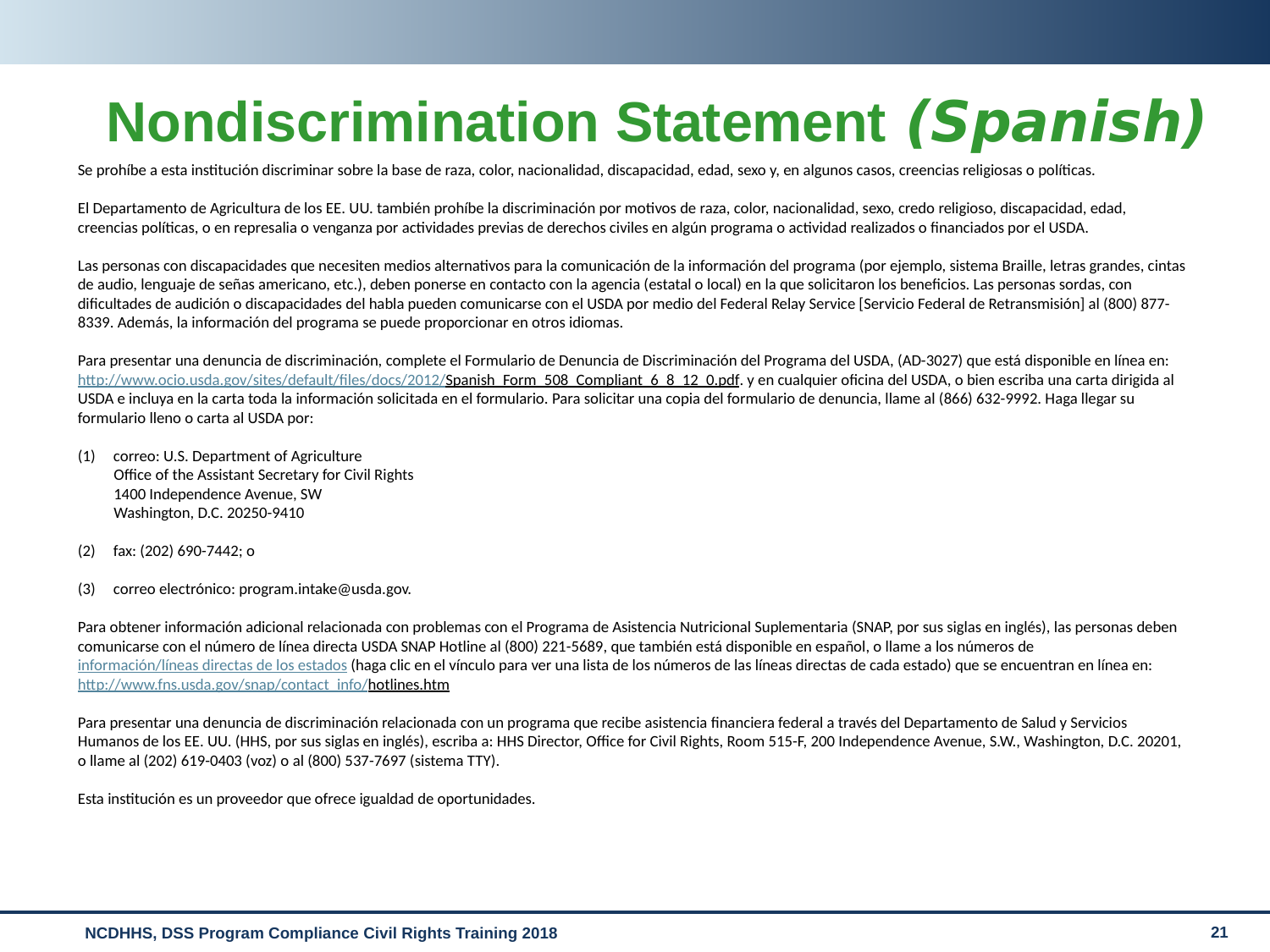

# Nondiscrimination Statement (Spanish)
Se prohíbe a esta institución discriminar sobre la base de raza, color, nacionalidad, discapacidad, edad, sexo y, en algunos casos, creencias religiosas o políticas.

El Departamento de Agricultura de los EE. UU. también prohíbe la discriminación por motivos de raza, color, nacionalidad, sexo, credo religioso, discapacidad, edad, creencias políticas, o en represalia o venganza por actividades previas de derechos civiles en algún programa o actividad realizados o financiados por el USDA.

Las personas con discapacidades que necesiten medios alternativos para la comunicación de la información del programa (por ejemplo, sistema Braille, letras grandes, cintas de audio, lenguaje de señas americano, etc.), deben ponerse en contacto con la agencia (estatal o local) en la que solicitaron los beneficios. Las personas sordas, con dificultades de audición o discapacidades del habla pueden comunicarse con el USDA por medio del Federal Relay Service [Servicio Federal de Retransmisión] al (800) 877-8339. Además, la información del programa se puede proporcionar en otros idiomas.

Para presentar una denuncia de discriminación, complete el Formulario de Denuncia de Discriminación del Programa del USDA, (AD-3027) que está disponible en línea en: http://www.ocio.usda.gov/sites/default/files/docs/2012/Spanish_Form_508_Compliant_6_8_12_0.pdf. y en cualquier oficina del USDA, o bien escriba una carta dirigida al USDA e incluya en la carta toda la información solicitada en el formulario. Para solicitar una copia del formulario de denuncia, llame al (866) 632-9992. Haga llegar su formulario lleno o carta al USDA por:

(1)     correo: U.S. Department of Agriculture
          Office of the Assistant Secretary for Civil Rights
          1400 Independence Avenue, SW
          Washington, D.C. 20250-9410

(2)     fax: (202) 690-7442; o

(3)     correo electrónico: program.intake@usda.gov.

Para obtener información adicional relacionada con problemas con el Programa de Asistencia Nutricional Suplementaria (SNAP, por sus siglas en inglés), las personas deben comunicarse con el número de línea directa USDA SNAP Hotline al (800) 221-5689, que también está disponible en español, o llame a los números de información/líneas directas de los estados (haga clic en el vínculo para ver una lista de los números de las líneas directas de cada estado) que se encuentran en línea en: http://www.fns.usda.gov/snap/contact_info/hotlines.htm

Para presentar una denuncia de discriminación relacionada con un programa que recibe asistencia financiera federal a través del Departamento de Salud y Servicios Humanos de los EE. UU. (HHS, por sus siglas en inglés), escriba a: HHS Director, Office for Civil Rights, Room 515-F, 200 Independence Avenue, S.W., Washington, D.C. 20201, o llame al (202) 619-0403 (voz) o al (800) 537-7697 (sistema TTY).

Esta institución es un proveedor que ofrece igualdad de oportunidades.